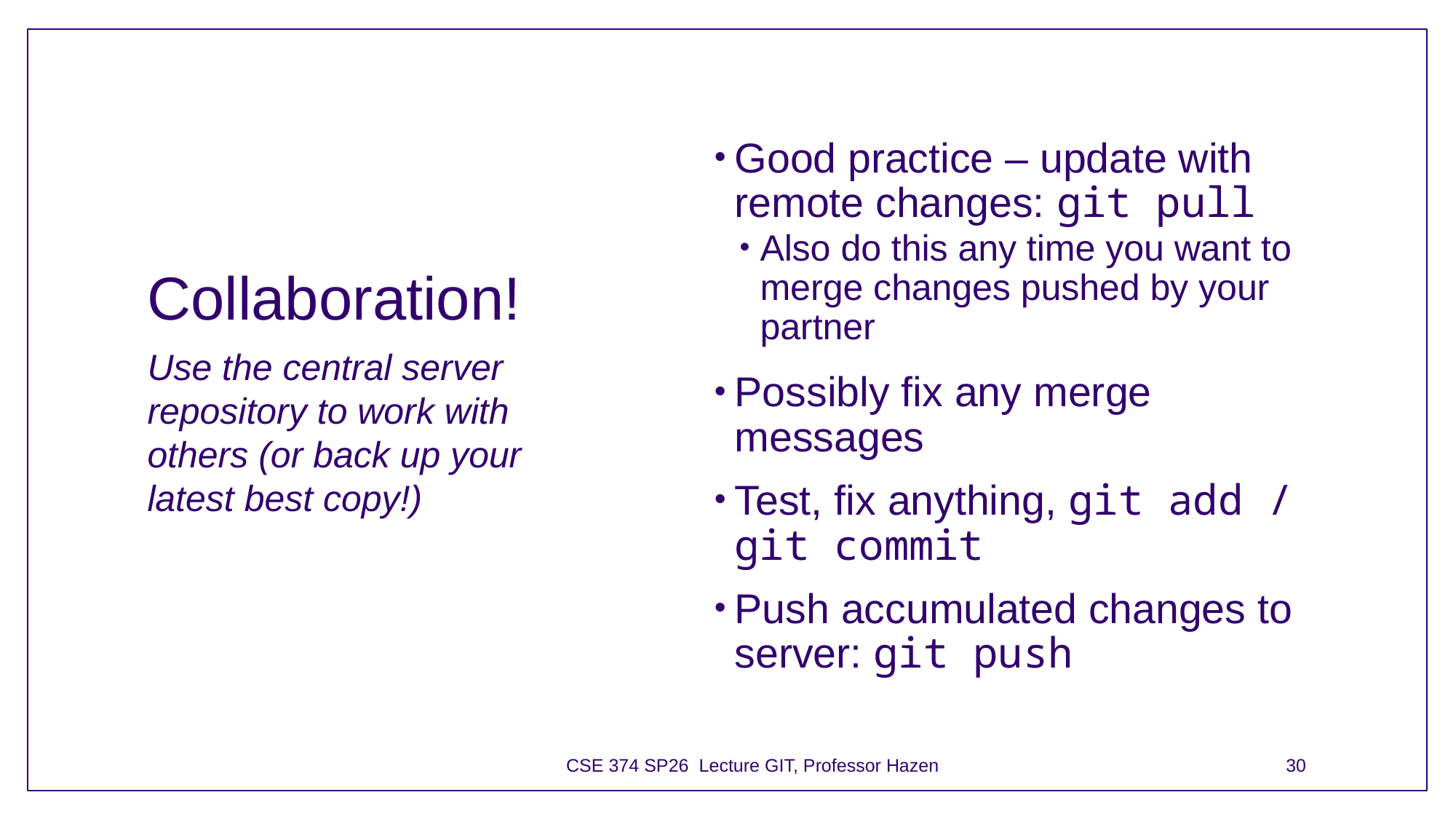

# Collaboration!
Good practice – update with remote changes: git pull
Also do this any time you want to merge changes pushed by your partner
Possibly fix any merge messages
Test, fix anything, git add / git commit
Push accumulated changes to server: git push
Use the central server repository to work with others (or back up your latest best copy!)
CSE 374 SP26  Lecture GIT, Professor Hazen
30